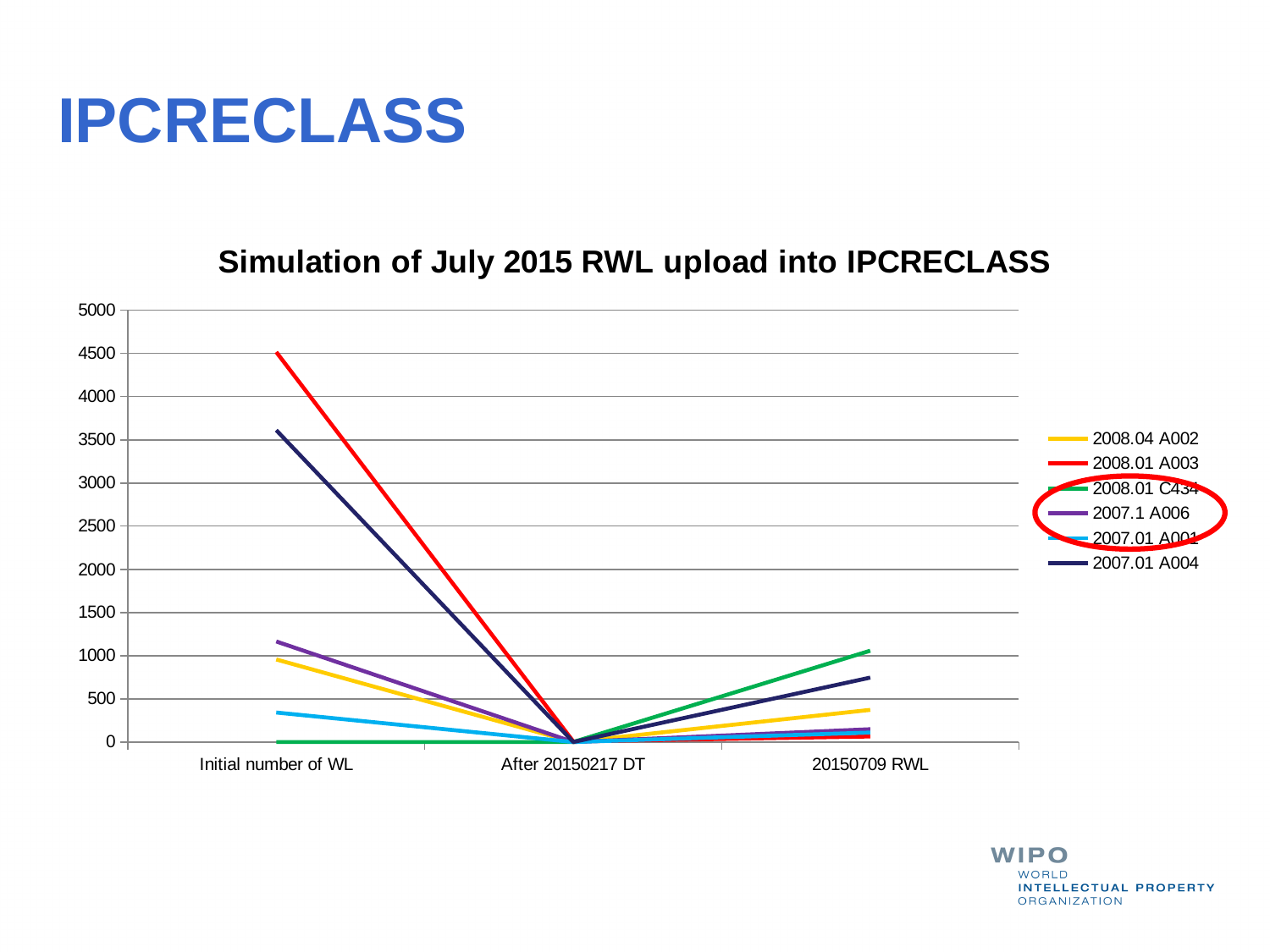

# IPCRECLASS

### Chart: Simulation of July 2015 RWL upload into IPCRECLASS

| Category | 2008.04 A002 | 2008.01 A003 | 2008.01 C434 | 2007.1 A006 | 2007.01 A001 | 2007.01 A004 |
|---|---|---|---|---|---|---|
| Initial number of WL | 956.0 | 4517.0 | 0.0 | 1164.0 | 341.0 | 3612.0 |
| After 20150217 DT | 0.0 | 6.0 | 0.0 | 0.0 | 0.0 | 0.0 |
| 20150709 RWL | 372.0 | 64.0 | 1057.0 | 148.0 | 109.0 | 746.0 |